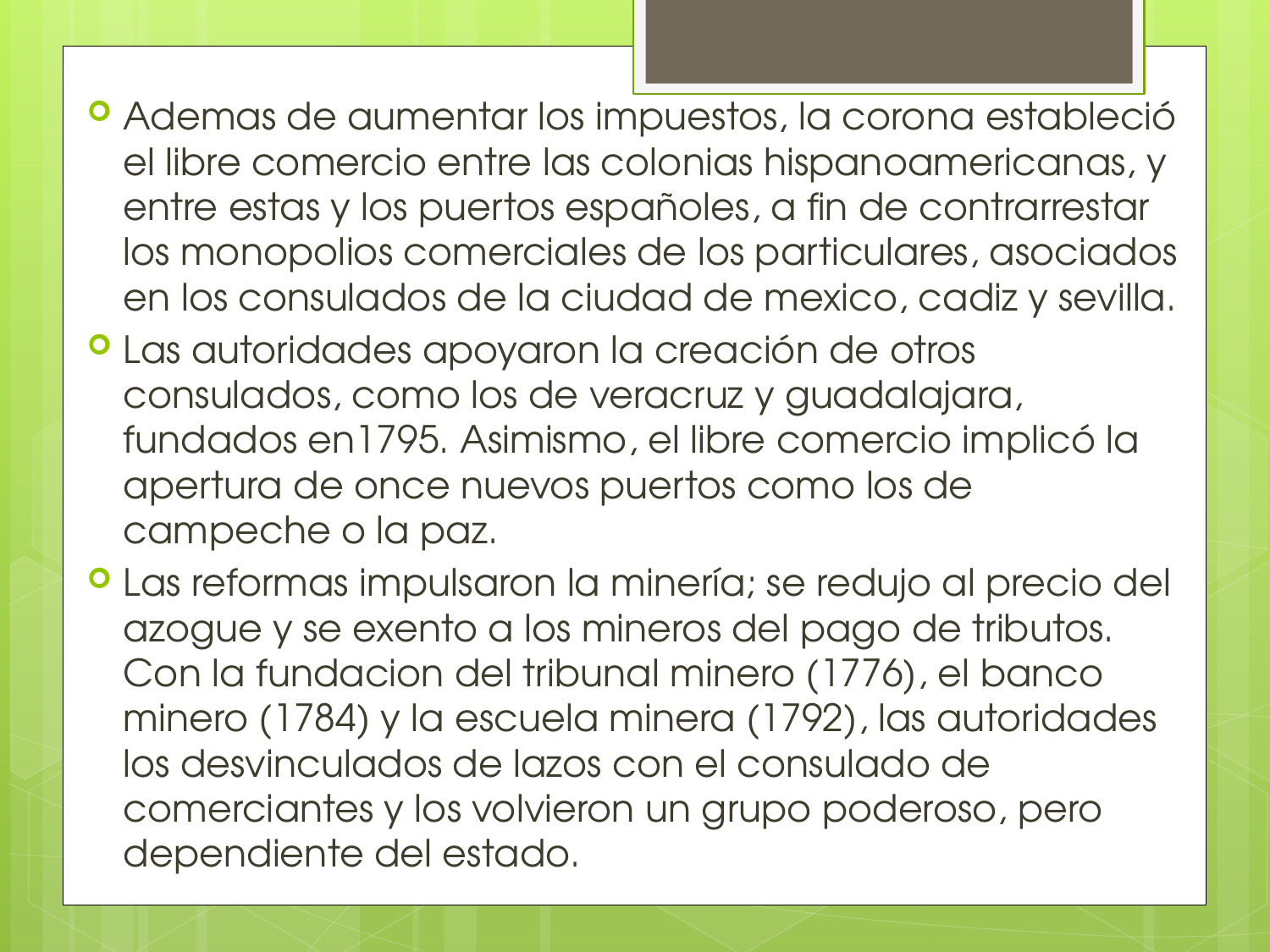

Ademas de aumentar los impuestos, la corona estableció el libre comercio entre las colonias hispanoamericanas, y entre estas y los puertos españoles, a fin de contrarrestar los monopolios comerciales de los particulares, asociados en los consulados de la ciudad de mexico, cadiz y sevilla.
Las autoridades apoyaron la creación de otros consulados, como los de veracruz y guadalajara, fundados en1795. Asimismo, el libre comercio implicó la apertura de once nuevos puertos como los de campeche o la paz.
Las reformas impulsaron la minería; se redujo al precio del azogue y se exento a los mineros del pago de tributos. Con la fundacion del tribunal minero (1776), el banco minero (1784) y la escuela minera (1792), las autoridades los desvinculados de lazos con el consulado de comerciantes y los volvieron un grupo poderoso, pero dependiente del estado.